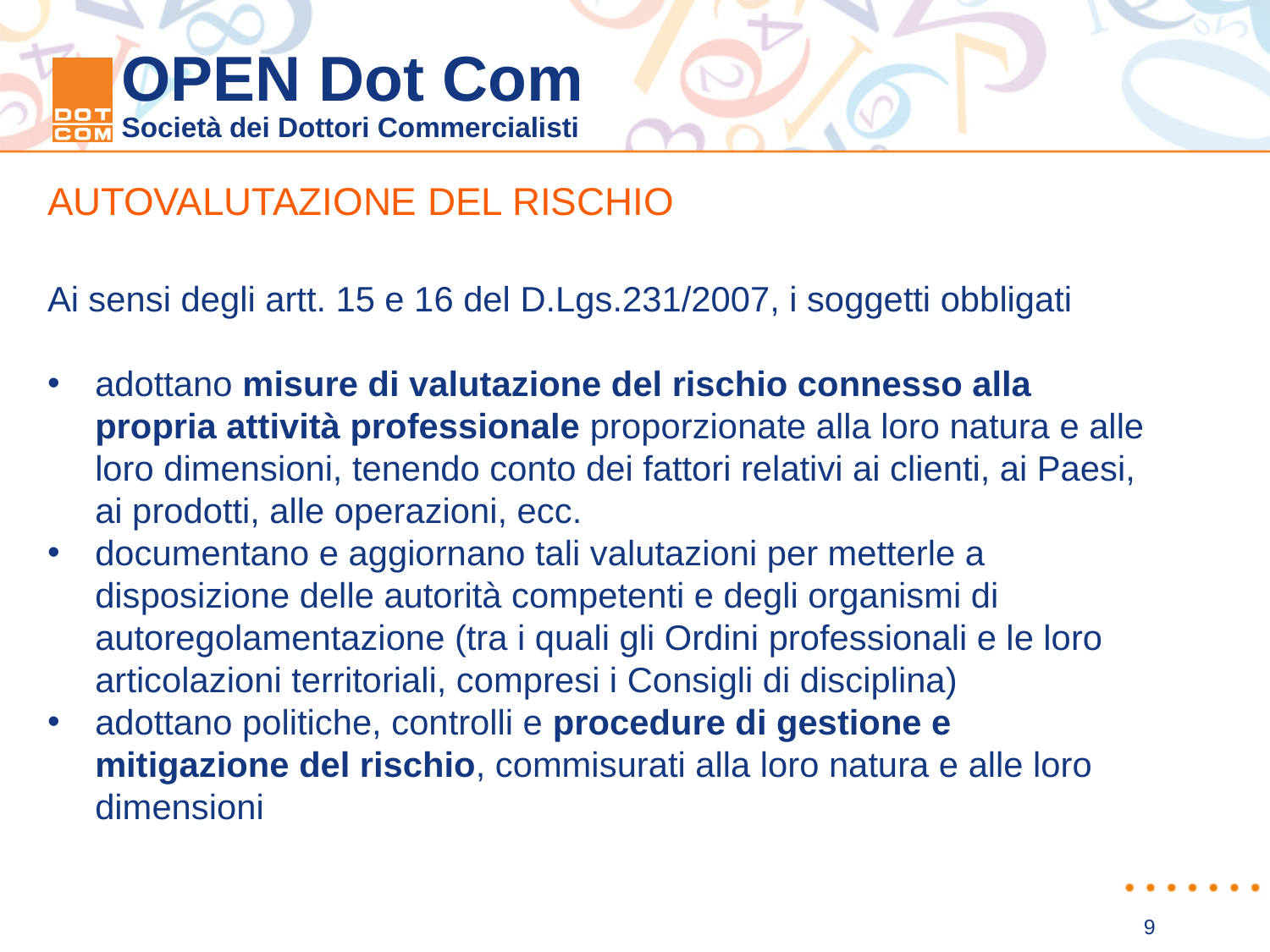

AUTOVALUTAZIONE DEL RISCHIO
Ai sensi degli artt. 15 e 16 del D.Lgs.231/2007, i soggetti obbligati

adottano misure di valutazione del rischio connesso alla propria attività professionale proporzionate alla loro natura e alle loro dimensioni, tenendo conto dei fattori relativi ai clienti, ai Paesi, ai prodotti, alle operazioni, ecc.
documentano e aggiornano tali valutazioni per metterle a disposizione delle autorità competenti e degli organismi di autoregolamentazione (tra i quali gli Ordini professionali e le loro articolazioni territoriali, compresi i Consigli di disciplina)
adottano politiche, controlli e procedure di gestione e mitigazione del rischio, commisurati alla loro natura e alle loro dimensioni